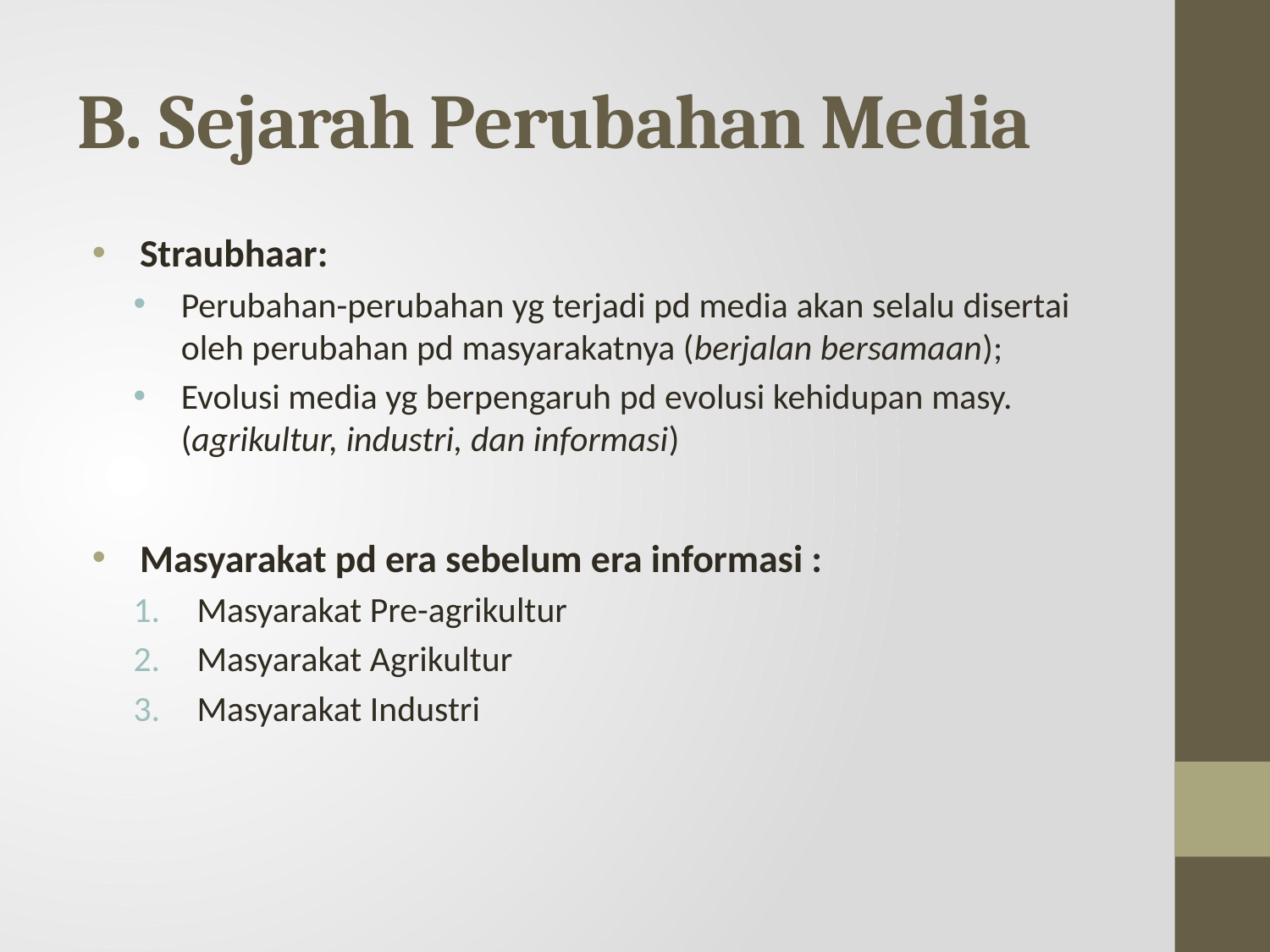

# B. Sejarah Perubahan Media
Straubhaar:
Perubahan-perubahan yg terjadi pd media akan selalu disertai oleh perubahan pd masyarakatnya (berjalan bersamaan);
Evolusi media yg berpengaruh pd evolusi kehidupan masy. (agrikultur, industri, dan informasi)

Masyarakat pd era sebelum era informasi :
Masyarakat Pre-agrikultur
Masyarakat Agrikultur
Masyarakat Industri